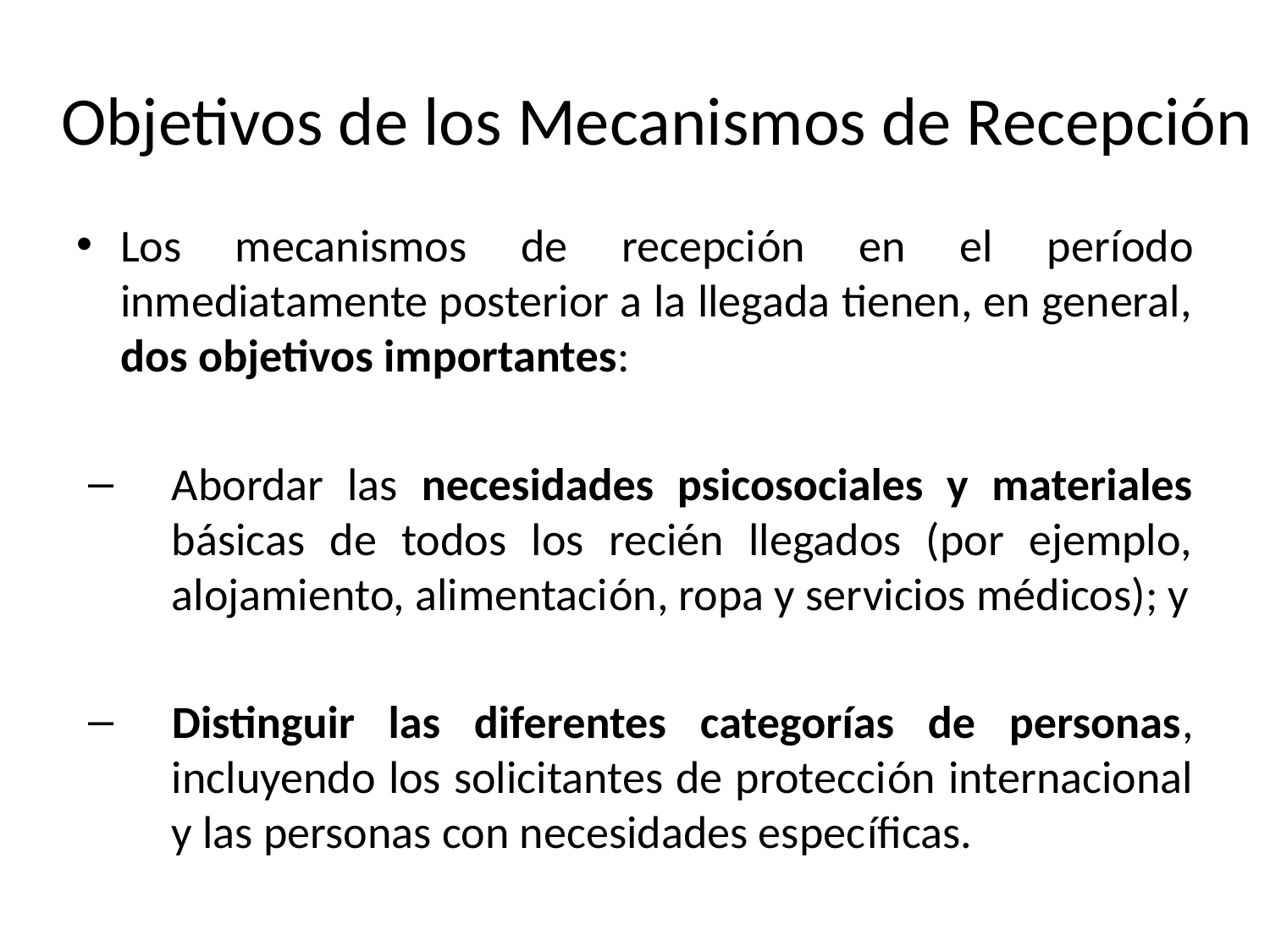

# Objetivos de los Mecanismos de Recepción
Los mecanismos de recepción en el período inmediatamente posterior a la llegada tienen, en general, dos objetivos importantes:

Abordar las necesidades psicosociales y materiales básicas de todos los recién llegados (por ejemplo, alojamiento, alimentación, ropa y servicios médicos); y

Distinguir las diferentes categorías de personas, incluyendo los solicitantes de protección internacional y las personas con necesidades específicas.